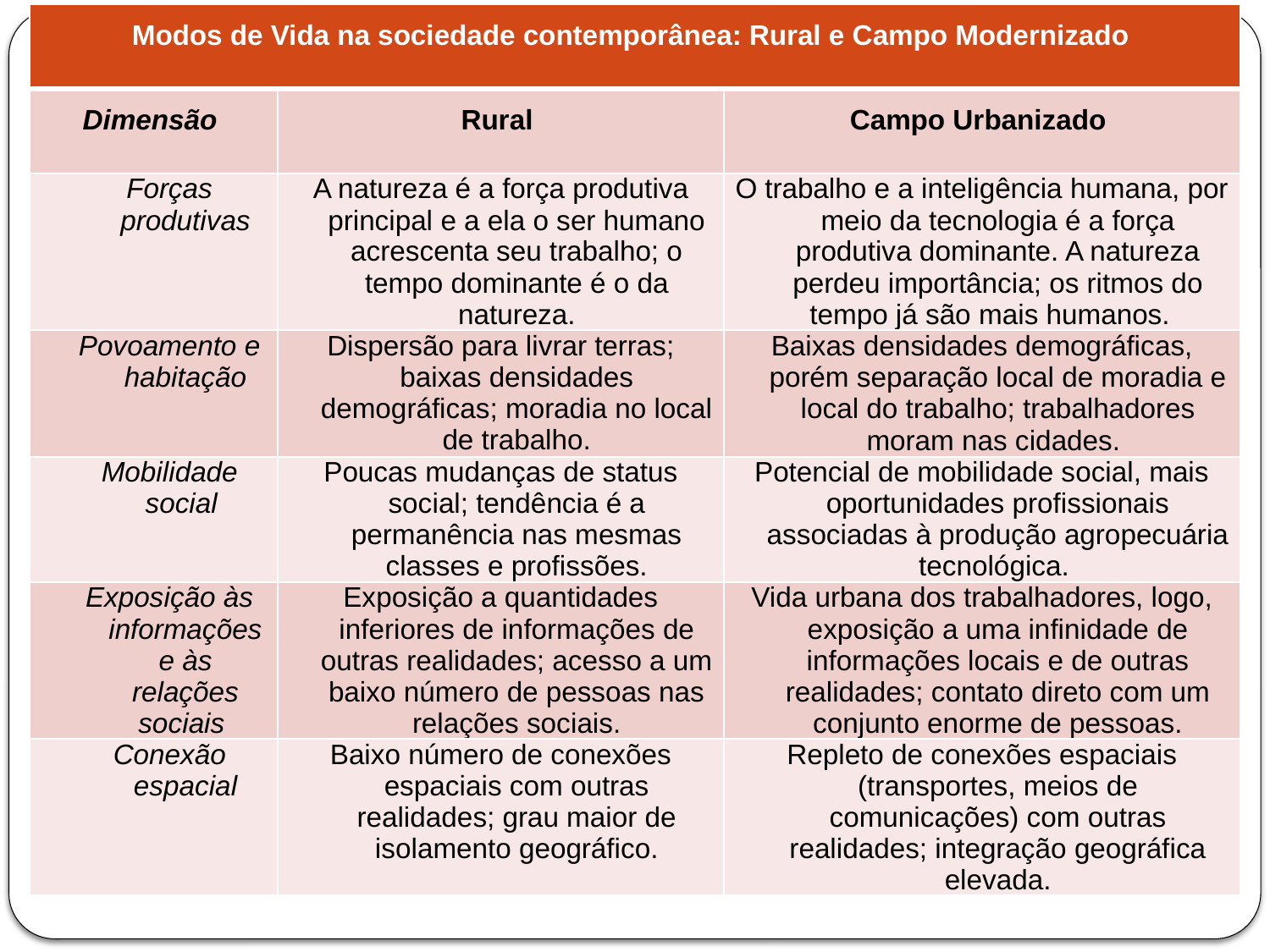

| Modos de Vida na sociedade contemporânea: Rural e Campo Modernizado |  |  |
| --- | --- | --- |
| Dimensão | Rural | Campo Urbanizado |
| Forças produtivas | A natureza é a força produtiva principal e a ela o ser humano acrescenta seu trabalho; o tempo dominante é o da natureza. | O trabalho e a inteligência humana, por meio da tecnologia é a força produtiva dominante. A natureza perdeu importância; os ritmos do tempo já são mais humanos. |
| Povoamento e habitação | Dispersão para livrar terras; baixas densidades demográficas; moradia no local de trabalho. | Baixas densidades demográficas, porém separação local de moradia e local do trabalho; trabalhadores moram nas cidades. |
| Mobilidade social | Poucas mudanças de status social; tendência é a permanência nas mesmas classes e profissões. | Potencial de mobilidade social, mais oportunidades profissionais associadas à produção agropecuária tecnológica. |
| Exposição às informações e às relações sociais | Exposição a quantidades inferiores de informações de outras realidades; acesso a um baixo número de pessoas nas relações sociais. | Vida urbana dos trabalhadores, logo, exposição a uma infinidade de informações locais e de outras realidades; contato direto com um conjunto enorme de pessoas. |
| Conexão espacial | Baixo número de conexões espaciais com outras realidades; grau maior de isolamento geográfico. | Repleto de conexões espaciais (transportes, meios de comunicações) com outras realidades; integração geográfica elevada. |